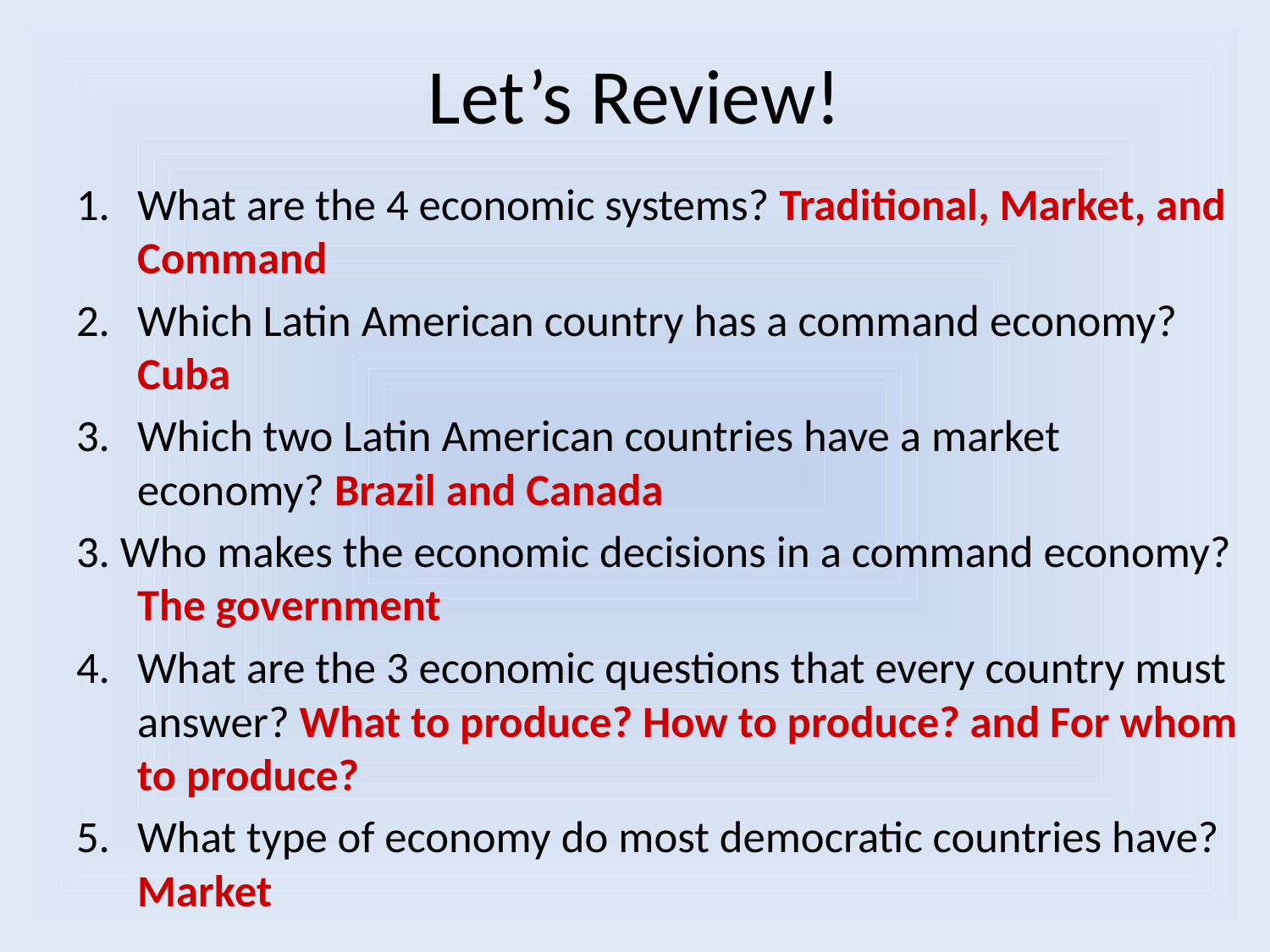

# Let’s Review!
What are the 4 economic systems? Traditional, Market, and Command
Which Latin American country has a command economy? Cuba
Which two Latin American countries have a market economy? Brazil and Canada
3. Who makes the economic decisions in a command economy? The government
What are the 3 economic questions that every country must answer? What to produce? How to produce? and For whom to produce?
What type of economy do most democratic countries have? Market